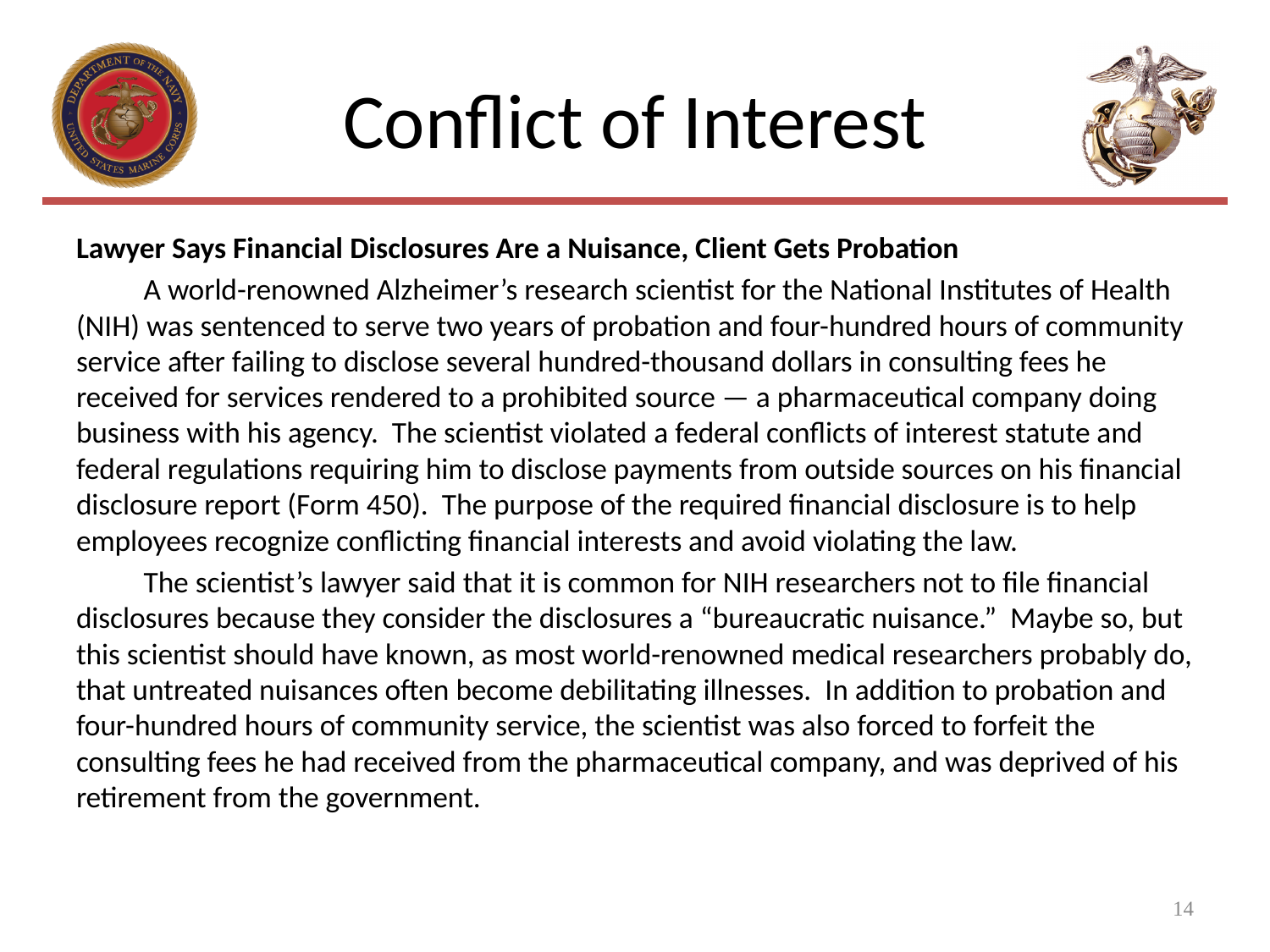

# Conflict of Interest
Lawyer Says Financial Disclosures Are a Nuisance, Client Gets Probation
	A world-renowned Alzheimer’s research scientist for the National Institutes of Health (NIH) was sentenced to serve two years of probation and four-hundred hours of community service after failing to disclose several hundred-thousand dollars in consulting fees he received for services rendered to a prohibited source — a pharmaceutical company doing business with his agency.  The scientist violated a federal conflicts of interest statute and federal regulations requiring him to disclose payments from outside sources on his financial disclosure report (Form 450).  The purpose of the required financial disclosure is to help employees recognize conflicting financial interests and avoid violating the law.
	The scientist’s lawyer said that it is common for NIH researchers not to file financial disclosures because they consider the disclosures a “bureaucratic nuisance.”  Maybe so, but this scientist should have known, as most world-renowned medical researchers probably do, that untreated nuisances often become debilitating illnesses.  In addition to probation and four-hundred hours of community service, the scientist was also forced to forfeit the consulting fees he had received from the pharmaceutical company, and was deprived of his retirement from the government.

14